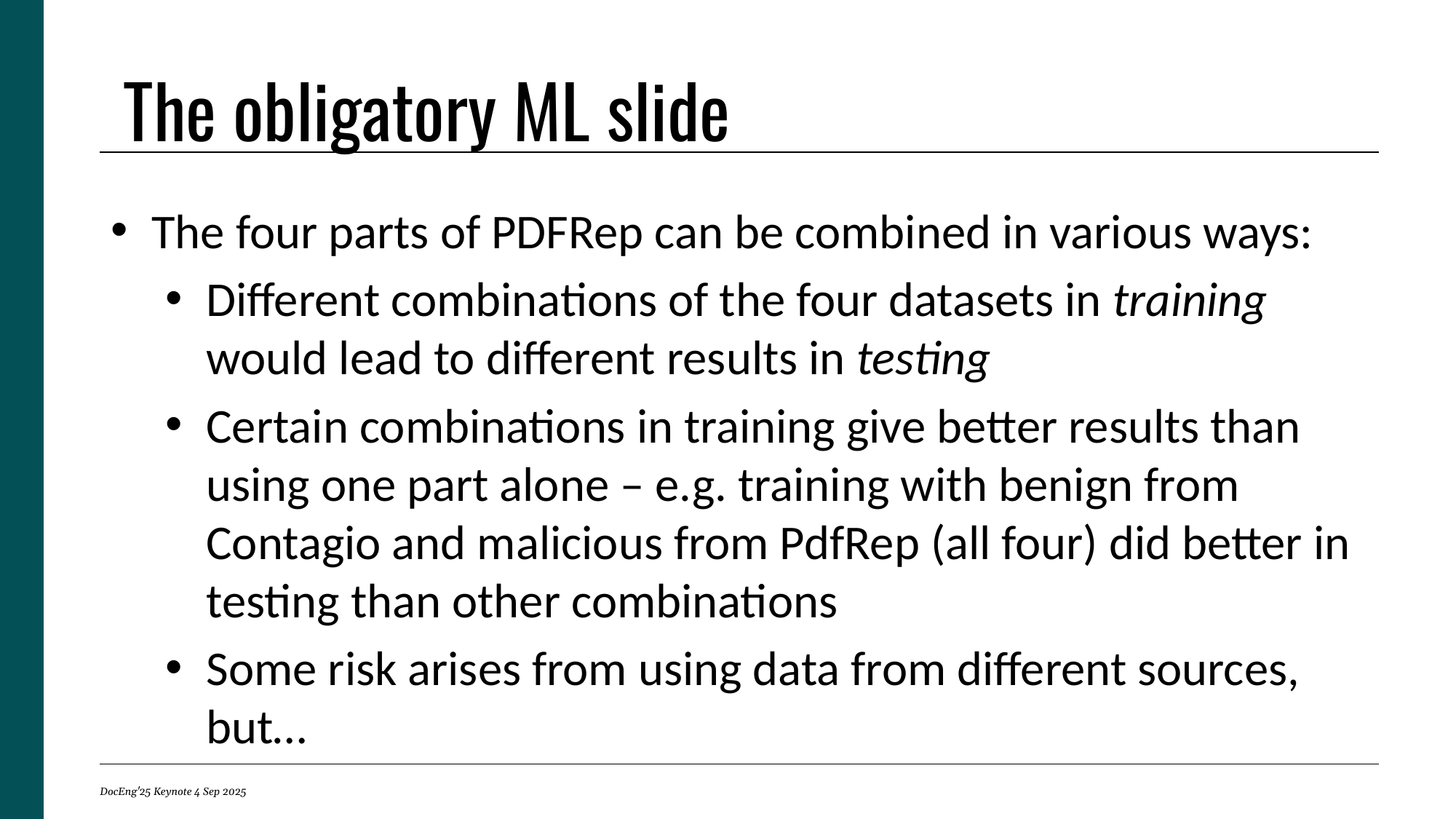

The obligatory ML slide
The four parts of PDFRep can be combined in various ways:
Different combinations of the four datasets in training would lead to different results in testing
Certain combinations in training give better results than using one part alone – e.g. training with benign from Contagio and malicious from PdfRep (all four) did better in testing than other combinations
Some risk arises from using data from different sources, but…
DocEng'25 Keynote 4 Sep 2025